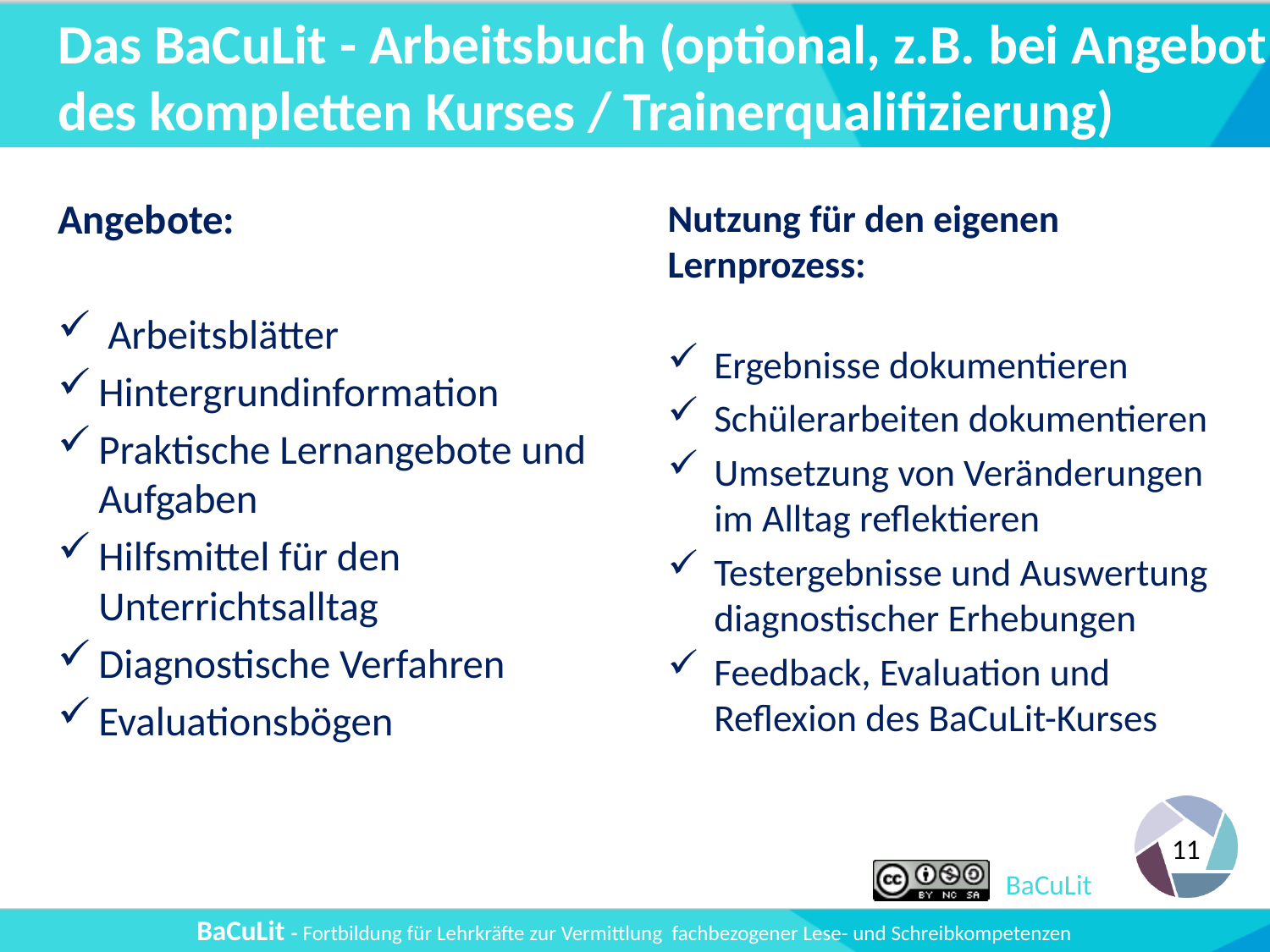

# Das BaCuLit - Arbeitsbuch (optional, z.B. bei Angebot des kompletten Kurses / Trainerqualifizierung)
Angebote:

 Arbeitsblätter
Hintergrundinformation
Praktische Lernangebote und Aufgaben
Hilfsmittel für den Unterrichtsalltag
Diagnostische Verfahren
Evaluationsbögen

Nutzung für den eigenen Lernprozess:

Ergebnisse dokumentieren
Schülerarbeiten dokumentieren
Umsetzung von Veränderungen im Alltag reflektieren
Testergebnisse und Auswertung diagnostischer Erhebungen
Feedback, Evaluation und Reflexion des BaCuLit-Kurses